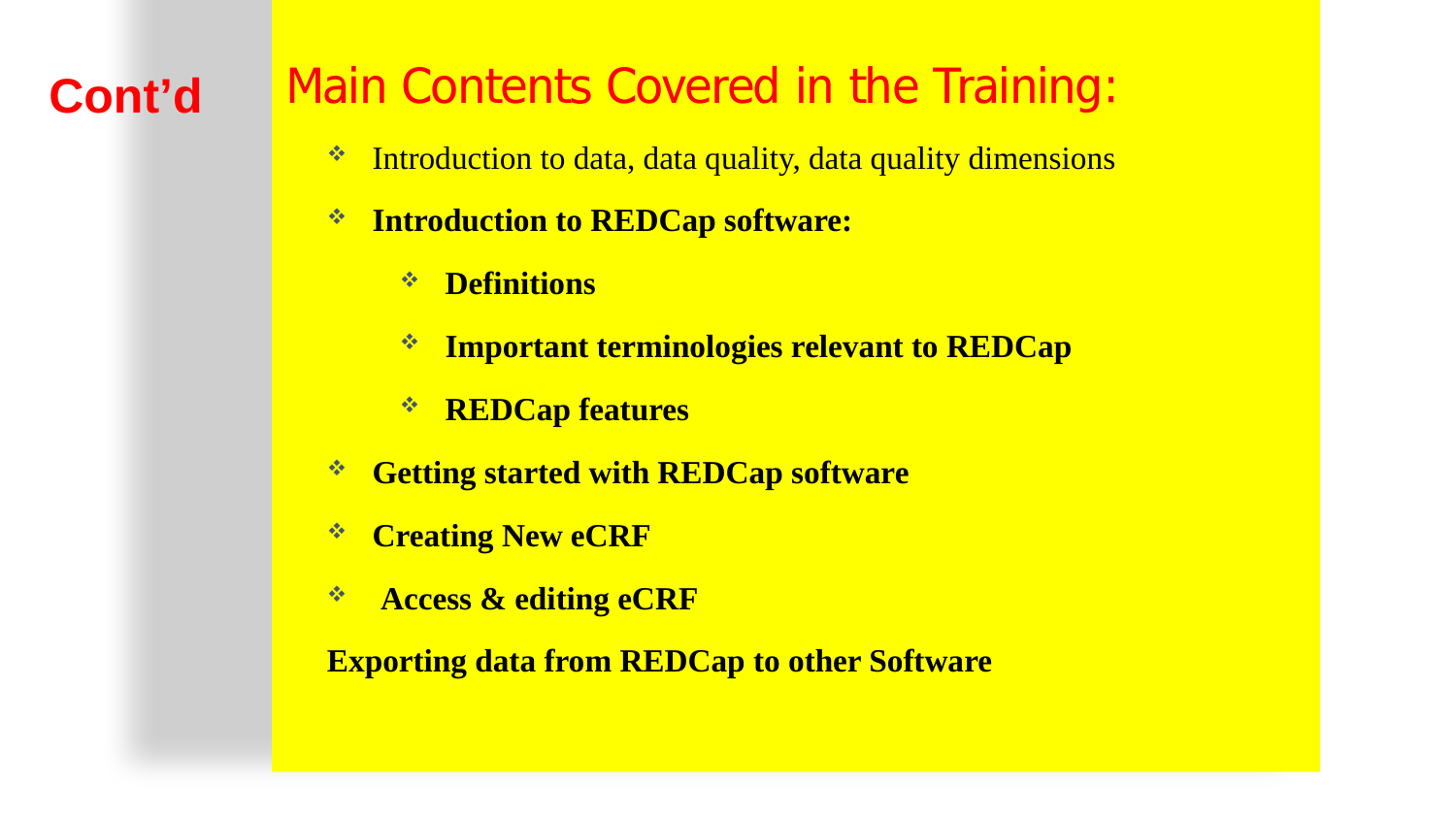

Main Contents Covered in the Training:
Introduction to data, data quality, data quality dimensions
Introduction to REDCap software:
Definitions
Important terminologies relevant to REDCap
REDCap features
Getting started with REDCap software
Creating New eCRF
 Access & editing eCRF
Exporting data from REDCap to other Software
Cont’d